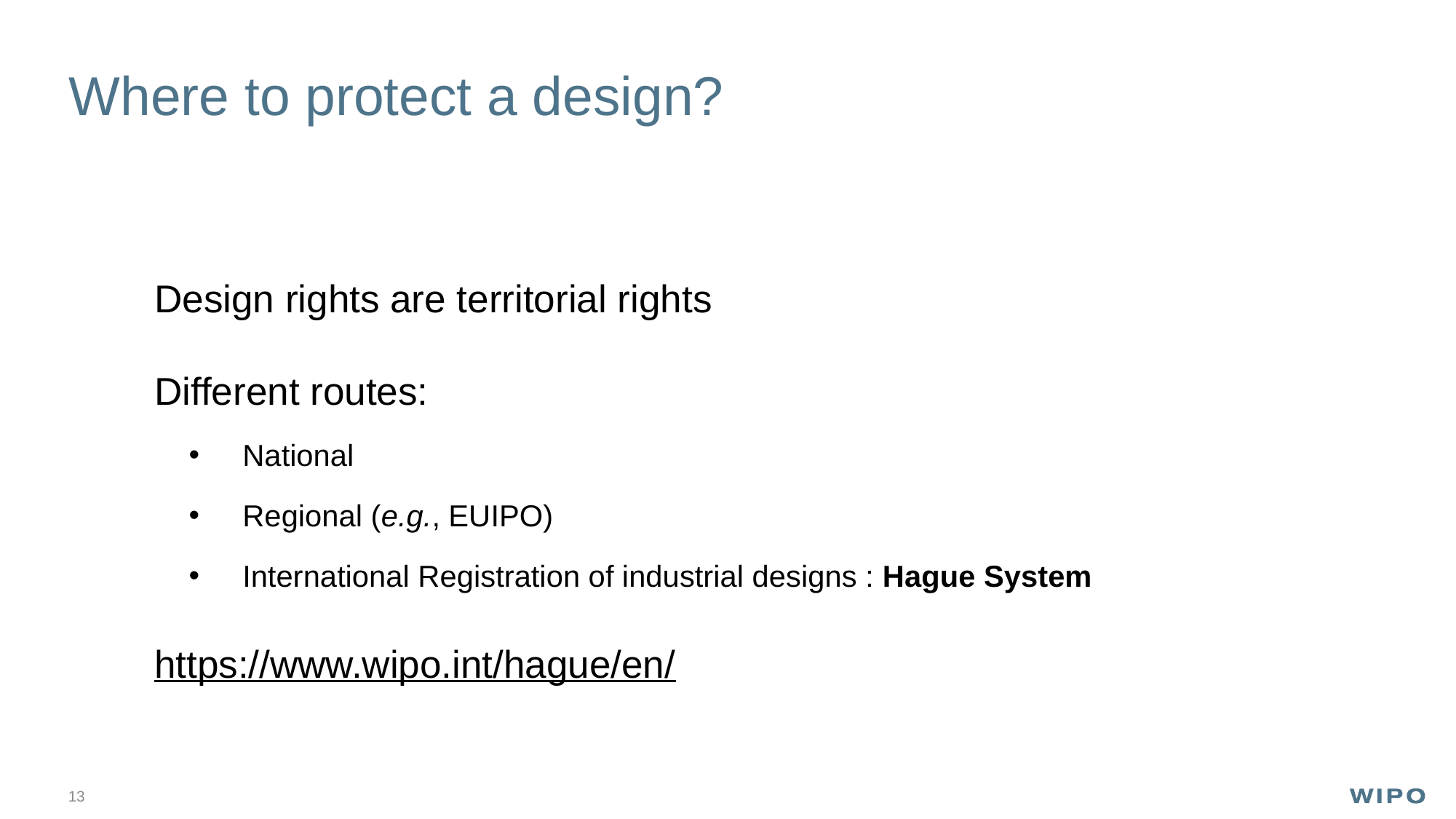

# Where to protect a design?
Design rights are territorial rights
Different routes:
National
Regional (e.g., EUIPO)
International Registration of industrial designs : Hague System
https://www.wipo.int/hague/en/